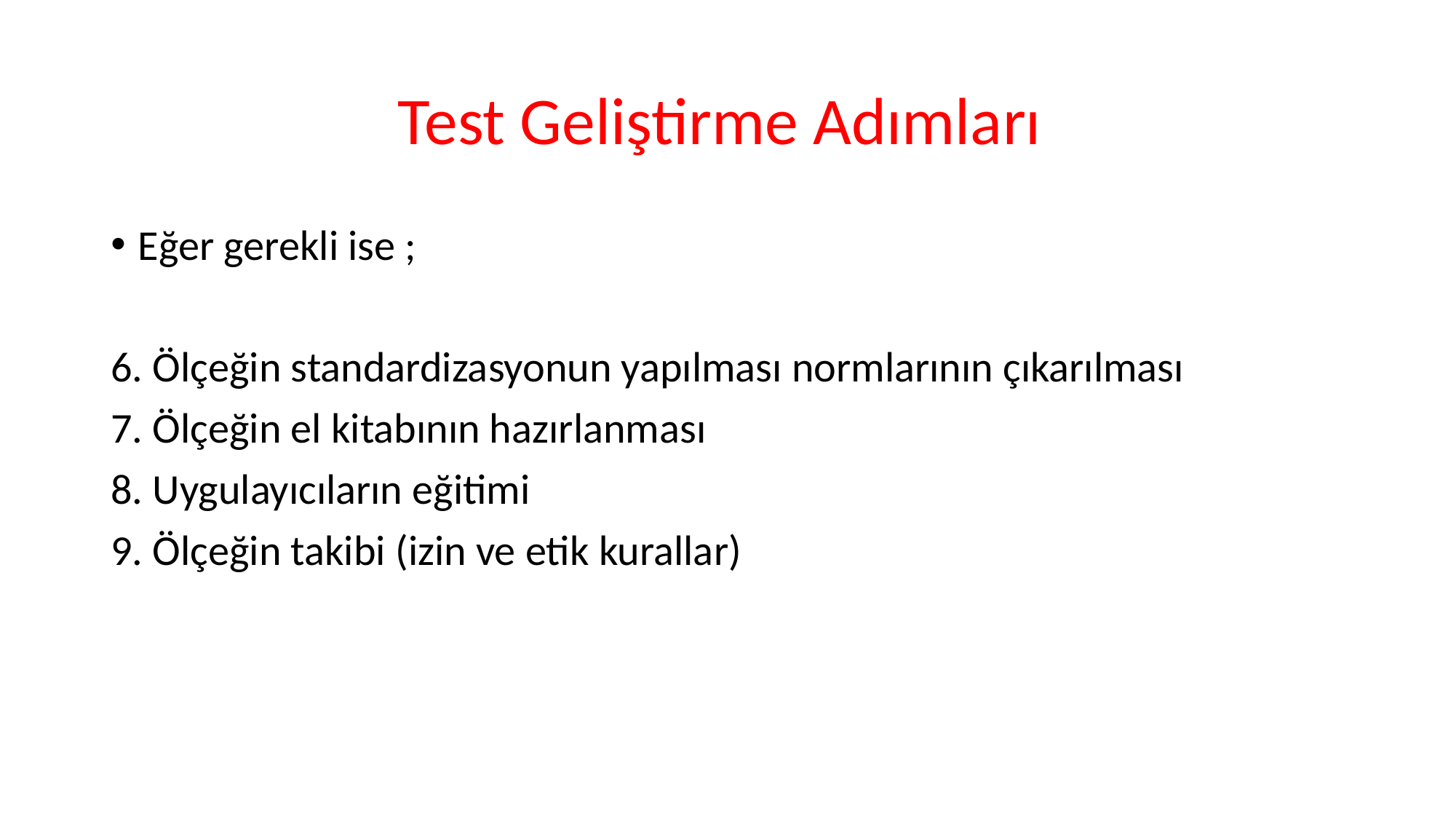

# Test Geliştirme Adımları
Eğer gerekli ise ;

6. Ölçeğin standardizasyonun yapılması normlarının çıkarılması
7. Ölçeğin el kitabının hazırlanması
8. Uygulayıcıların eğitimi
9. Ölçeğin takibi (izin ve etik kurallar)